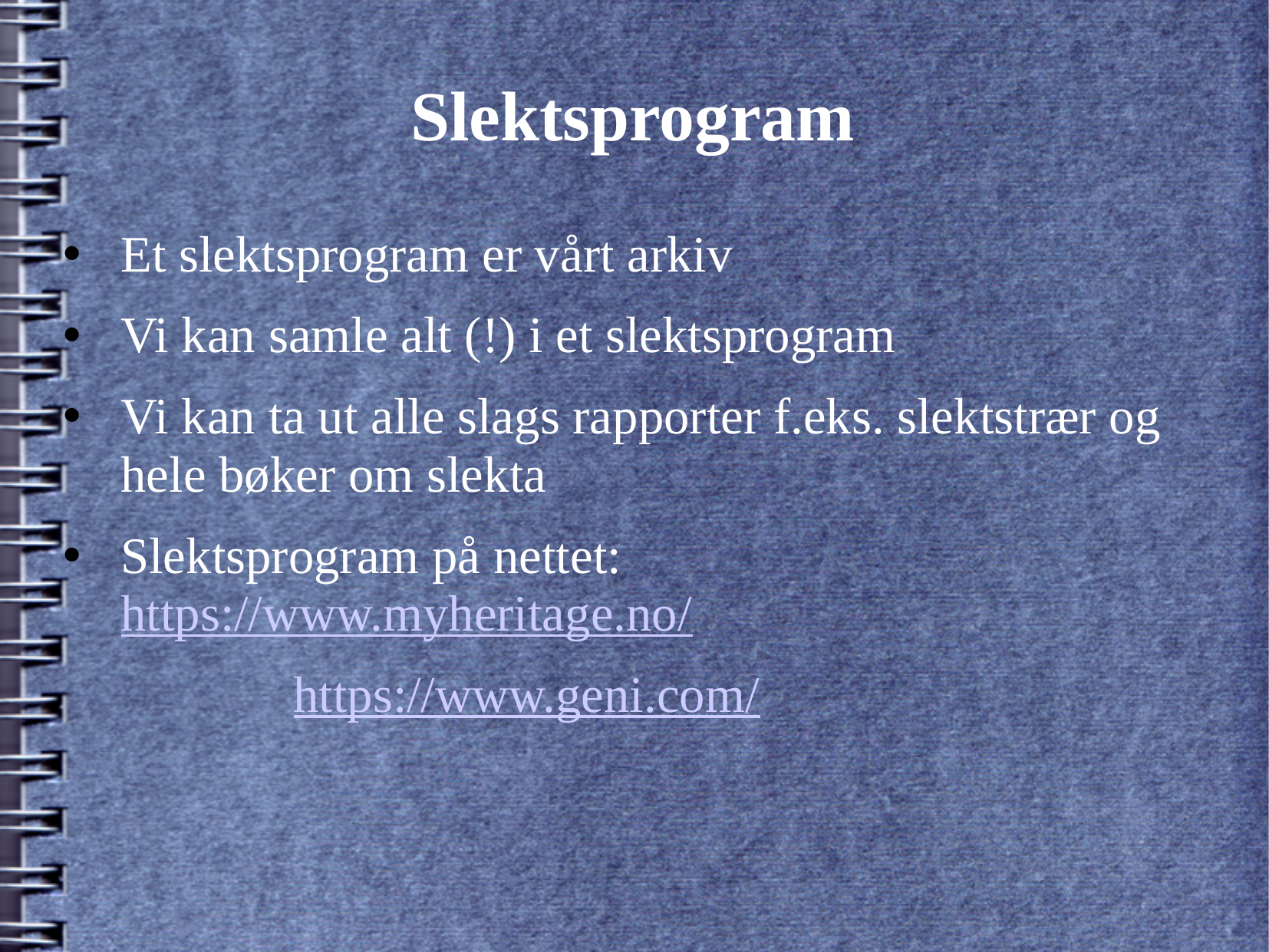

# Slektsprogram
Et slektsprogram er vårt arkiv
Vi kan samle alt (!) i et slektsprogram
Vi kan ta ut alle slags rapporter f.eks. slektstrær og hele bøker om slekta
Slektsprogram på nettet:		https://www.myheritage.no/
		https://www.geni.com/